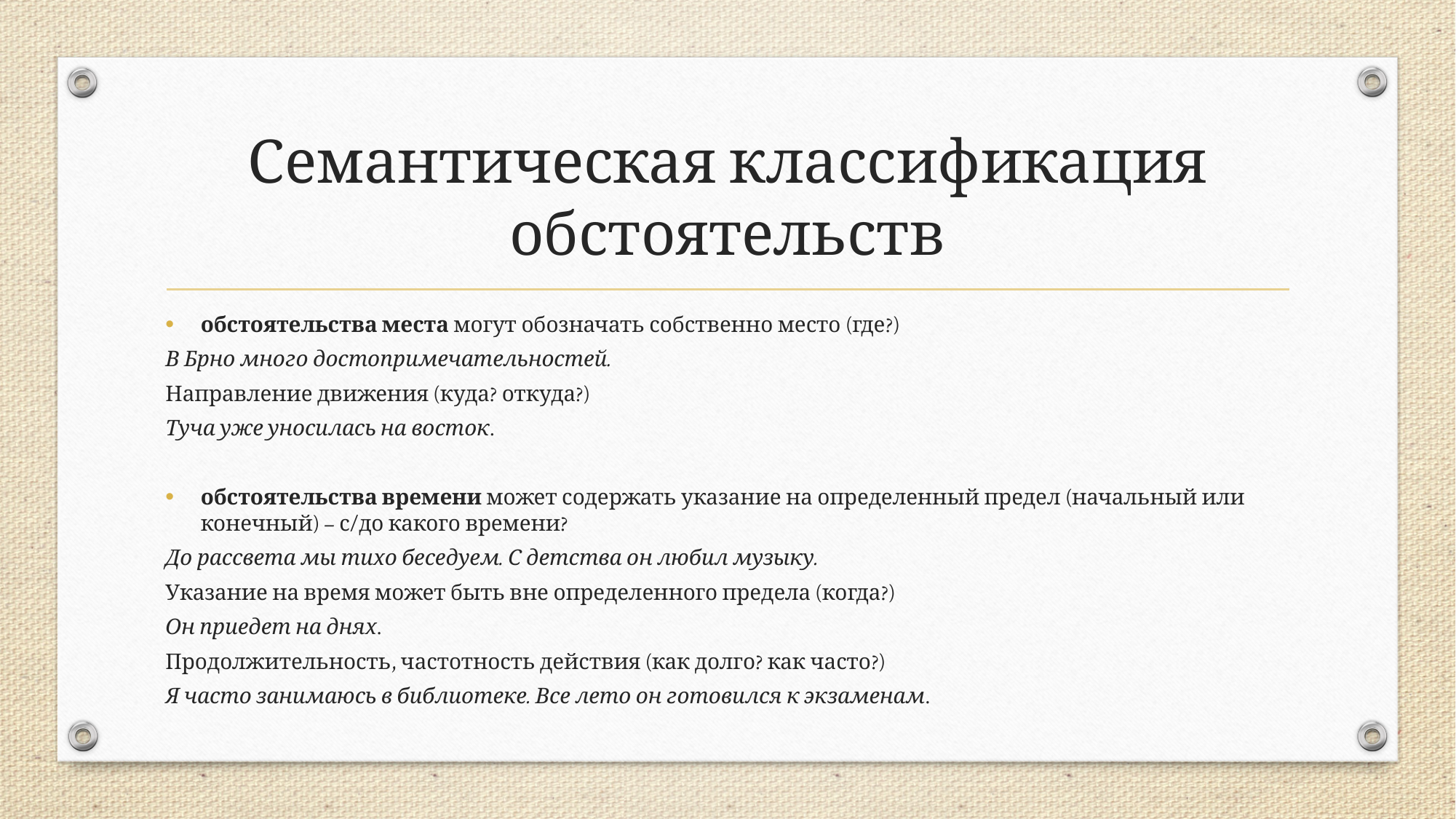

# Семантическая классификация обстоятельств
обстоятельства места могут обозначать собственно место (где?)
В Брно много достопримечательностей.
Направление движения (куда? откуда?)
Туча уже уносилась на восток.

обстоятельства времени может содержать указание на определенный предел (начальный или конечный) – с/до какого времени?
До рассвета мы тихо беседуем. С детства он любил музыку.
Указание на время может быть вне определенного предела (когда?)
Он приедет на днях.
Продолжительность, частотность действия (как долго? как часто?)
Я часто занимаюсь в библиотеке. Все лето он готовился к экзаменам.